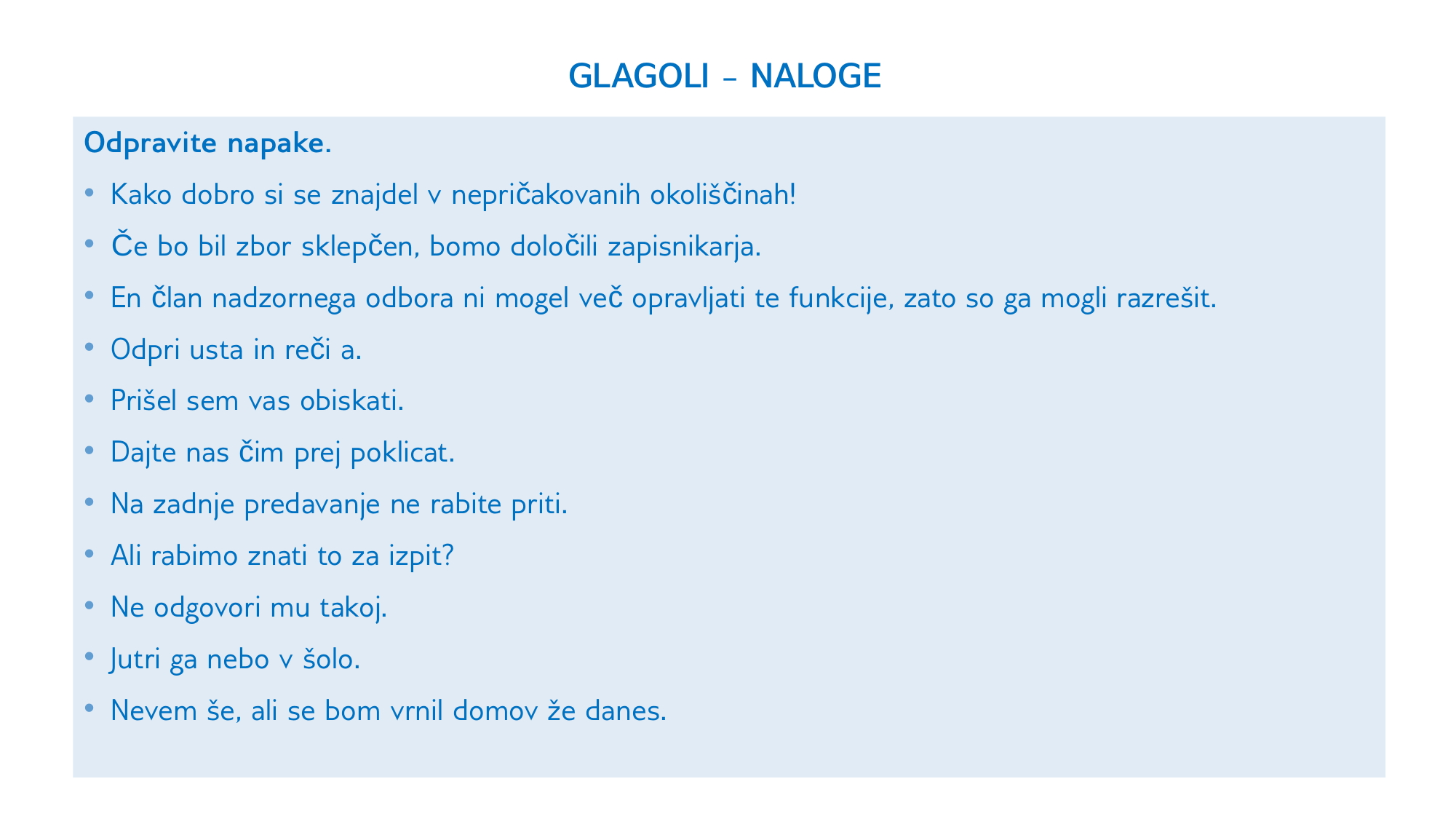

# Glagoli – NALOGE
Odpravite napake.
Kako dobro si se znajdel v nepričakovanih okoliščinah!
Če bo bil zbor sklepčen, bomo določili zapisnikarja.
En član nadzornega odbora ni mogel več opravljati te funkcije, zato so ga mogli razrešit.
Odpri usta in reči a.
Prišel sem vas obiskati.
Dajte nas čim prej poklicat.
Na zadnje predavanje ne rabite priti.
Ali rabimo znati to za izpit?
Ne odgovori mu takoj.
Jutri ga nebo v šolo.
Nevem še, ali se bom vrnil domov že danes.